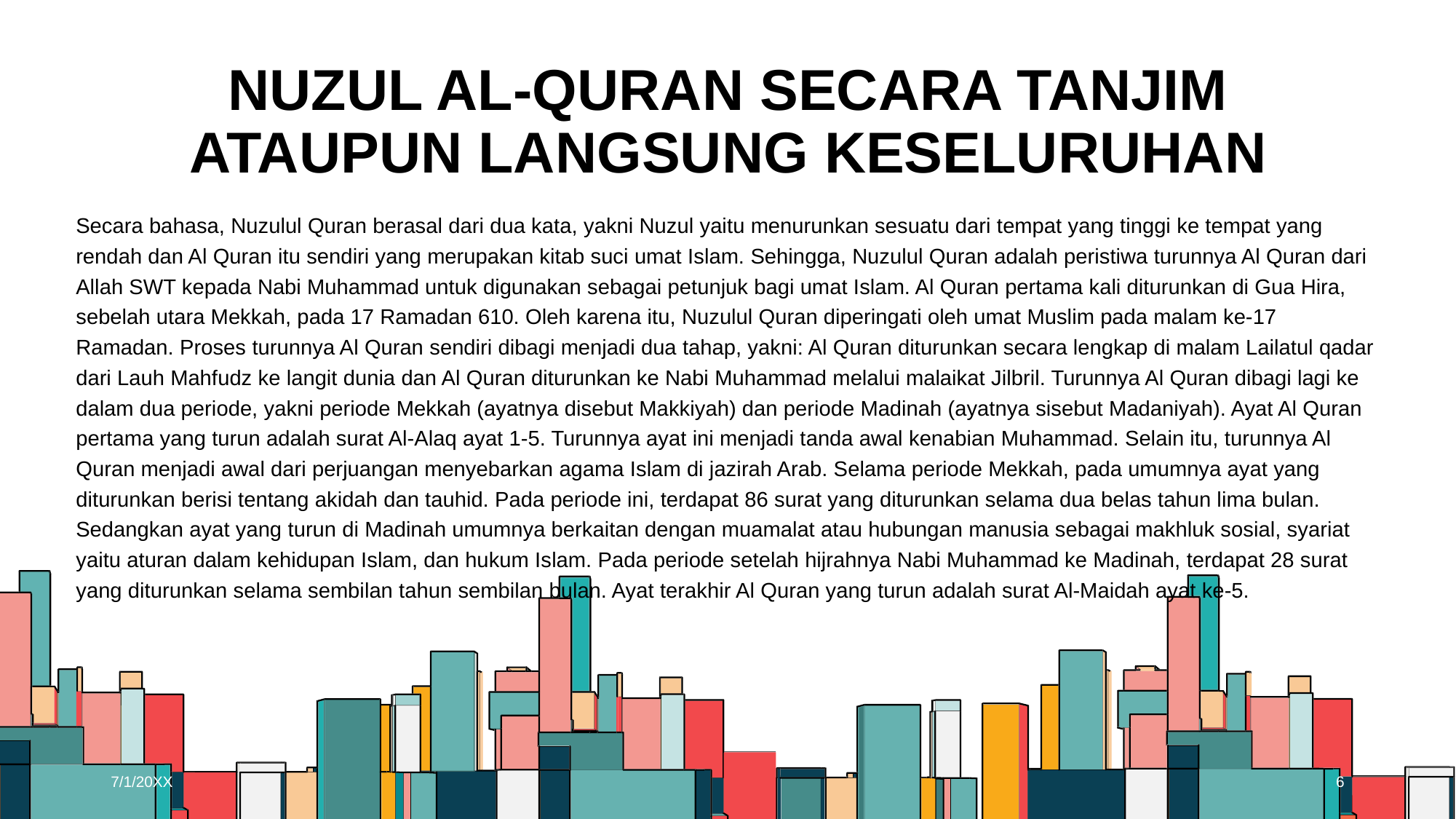

# Nuzul al-Quran secara Tanjim ataupun langsung keseluruhan
Secara bahasa, Nuzulul Quran berasal dari dua kata, yakni Nuzul yaitu menurunkan sesuatu dari tempat yang tinggi ke tempat yang rendah dan Al Quran itu sendiri yang merupakan kitab suci umat Islam. Sehingga, Nuzulul Quran adalah peristiwa turunnya Al Quran dari Allah SWT kepada Nabi Muhammad untuk digunakan sebagai petunjuk bagi umat Islam. Al Quran pertama kali diturunkan di Gua Hira, sebelah utara Mekkah, pada 17 Ramadan 610. Oleh karena itu, Nuzulul Quran diperingati oleh umat Muslim pada malam ke-17 Ramadan. Proses turunnya Al Quran sendiri dibagi menjadi dua tahap, yakni: Al Quran diturunkan secara lengkap di malam Lailatul qadar dari Lauh Mahfudz ke langit dunia dan Al Quran diturunkan ke Nabi Muhammad melalui malaikat Jilbril. Turunnya Al Quran dibagi lagi ke dalam dua periode, yakni periode Mekkah (ayatnya disebut Makkiyah) dan periode Madinah (ayatnya sisebut Madaniyah). Ayat Al Quran pertama yang turun adalah surat Al-Alaq ayat 1-5. Turunnya ayat ini menjadi tanda awal kenabian Muhammad. Selain itu, turunnya Al Quran menjadi awal dari perjuangan menyebarkan agama Islam di jazirah Arab. Selama periode Mekkah, pada umumnya ayat yang diturunkan berisi tentang akidah dan tauhid. Pada periode ini, terdapat 86 surat yang diturunkan selama dua belas tahun lima bulan. Sedangkan ayat yang turun di Madinah umumnya berkaitan dengan muamalat atau hubungan manusia sebagai makhluk sosial, syariat yaitu aturan dalam kehidupan Islam, dan hukum Islam. Pada periode setelah hijrahnya Nabi Muhammad ke Madinah, terdapat 28 surat yang diturunkan selama sembilan tahun sembilan bulan. Ayat terakhir Al Quran yang turun adalah surat Al-Maidah ayat ke-5.
7/1/20XX
6